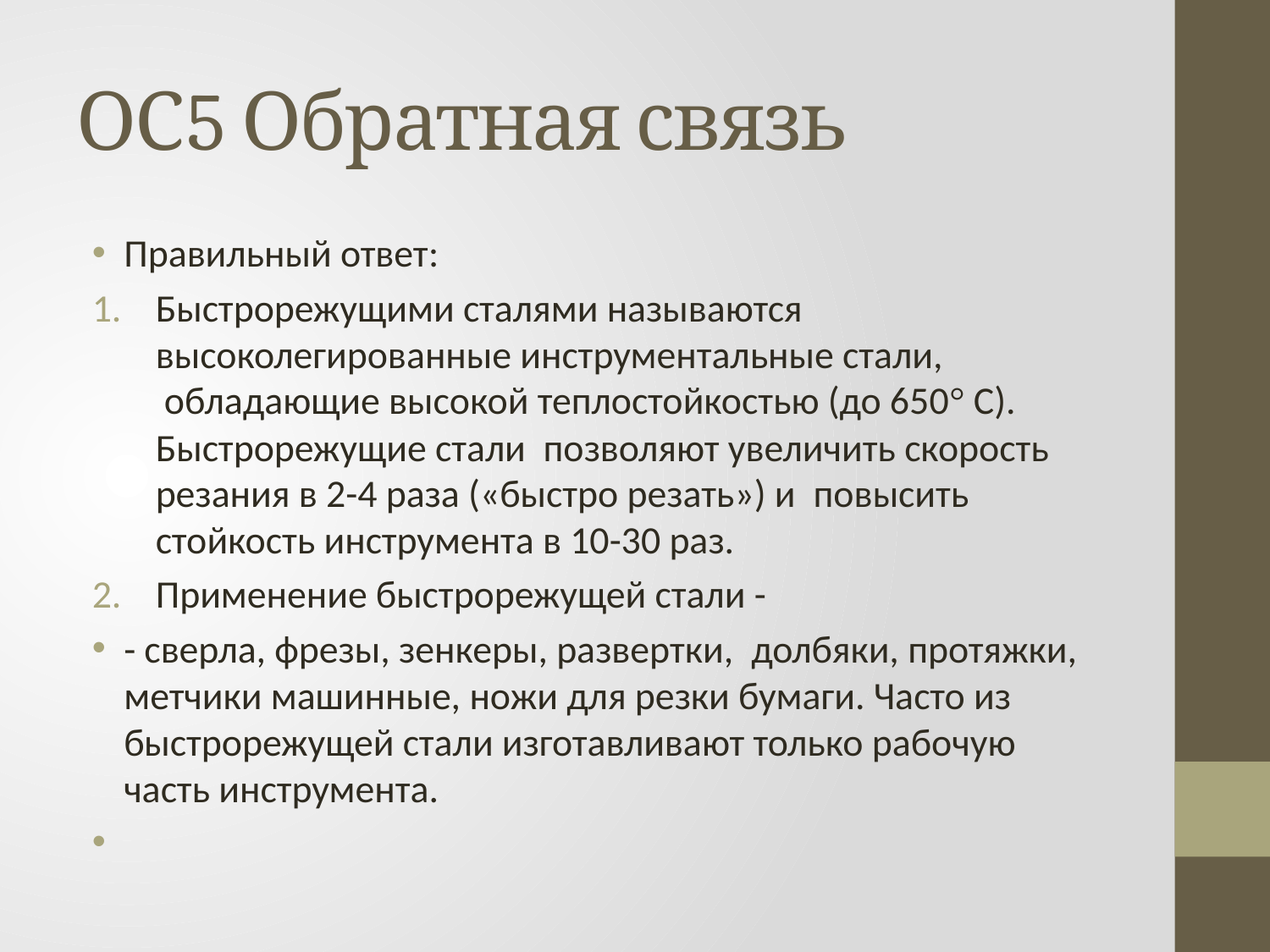

# ОС5 Обратная связь
Правильный ответ:
Быстрорежущими сталями называются высоколегированные инструментальные стали,  обладающие высокой теплостойкостью (до 650° С). Быстрорежущие стали  позволяют увеличить скорость резания в 2-4 раза («быстро резать») и  повысить стойкость инструмента в 10-30 раз.
Применение быстрорежущей стали -
- сверла, фрезы, зенкеры, развертки,  долбяки, протяжки, метчики машинные, ножи для резки бумаги. Часто из быстрорежущей стали изготавливают только рабочую часть инструмента.